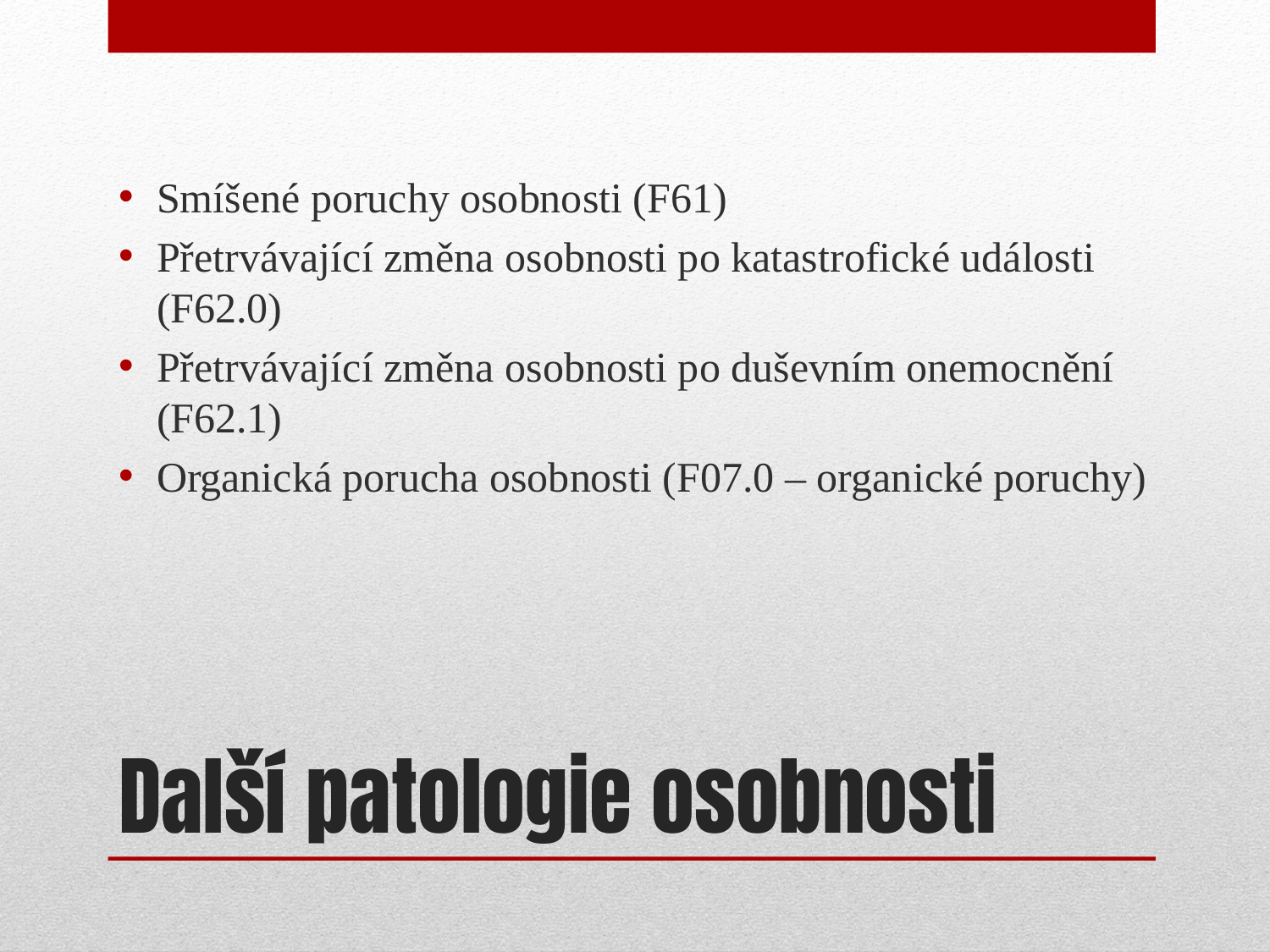

Smíšené poruchy osobnosti (F61)
Přetrvávající změna osobnosti po katastrofické události (F62.0)
Přetrvávající změna osobnosti po duševním onemocnění (F62.1)
Organická porucha osobnosti (F07.0 – organické poruchy)

# Další patologie osobnosti